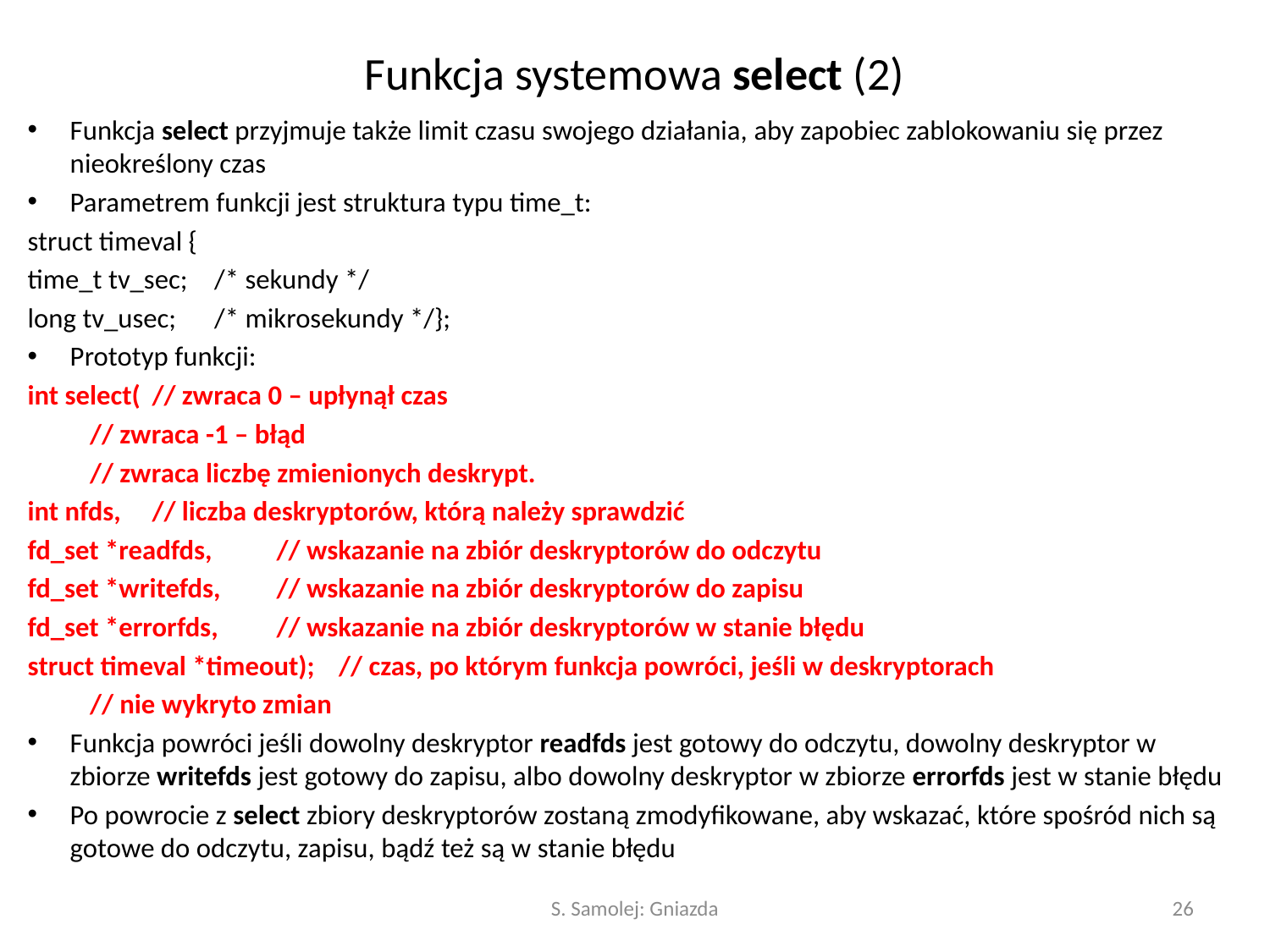

# Funkcja systemowa select (2)
Funkcja select przyjmuje także limit czasu swojego działania, aby zapobiec zablokowaniu się przez nieokreślony czas
Parametrem funkcji jest struktura typu time_t:
struct timeval {
time_t tv_sec; 	/* sekundy */
long tv_usec; 	/* mikrosekundy */};
Prototyp funkcji:
int select(		// zwraca 0 – upłynął czas
			// zwraca -1 – błąd
			// zwraca liczbę zmienionych deskrypt.
int nfds, 			// liczba deskryptorów, którą należy sprawdzić
fd_set *readfds, 		// wskazanie na zbiór deskryptorów do odczytu
fd_set *writefds, 		// wskazanie na zbiór deskryptorów do zapisu
fd_set *errorfds, 		// wskazanie na zbiór deskryptorów w stanie błędu
struct timeval *timeout);	// czas, po którym funkcja powróci, jeśli w deskryptorach
			// nie wykryto zmian
Funkcja powróci jeśli dowolny deskryptor readfds jest gotowy do odczytu, dowolny deskryptor w zbiorze writefds jest gotowy do zapisu, albo dowolny deskryptor w zbiorze errorfds jest w stanie błędu
Po powrocie z select zbiory deskryptorów zostaną zmodyfikowane, aby wskazać, które spośród nich są gotowe do odczytu, zapisu, bądź też są w stanie błędu
S. Samolej: Gniazda
26